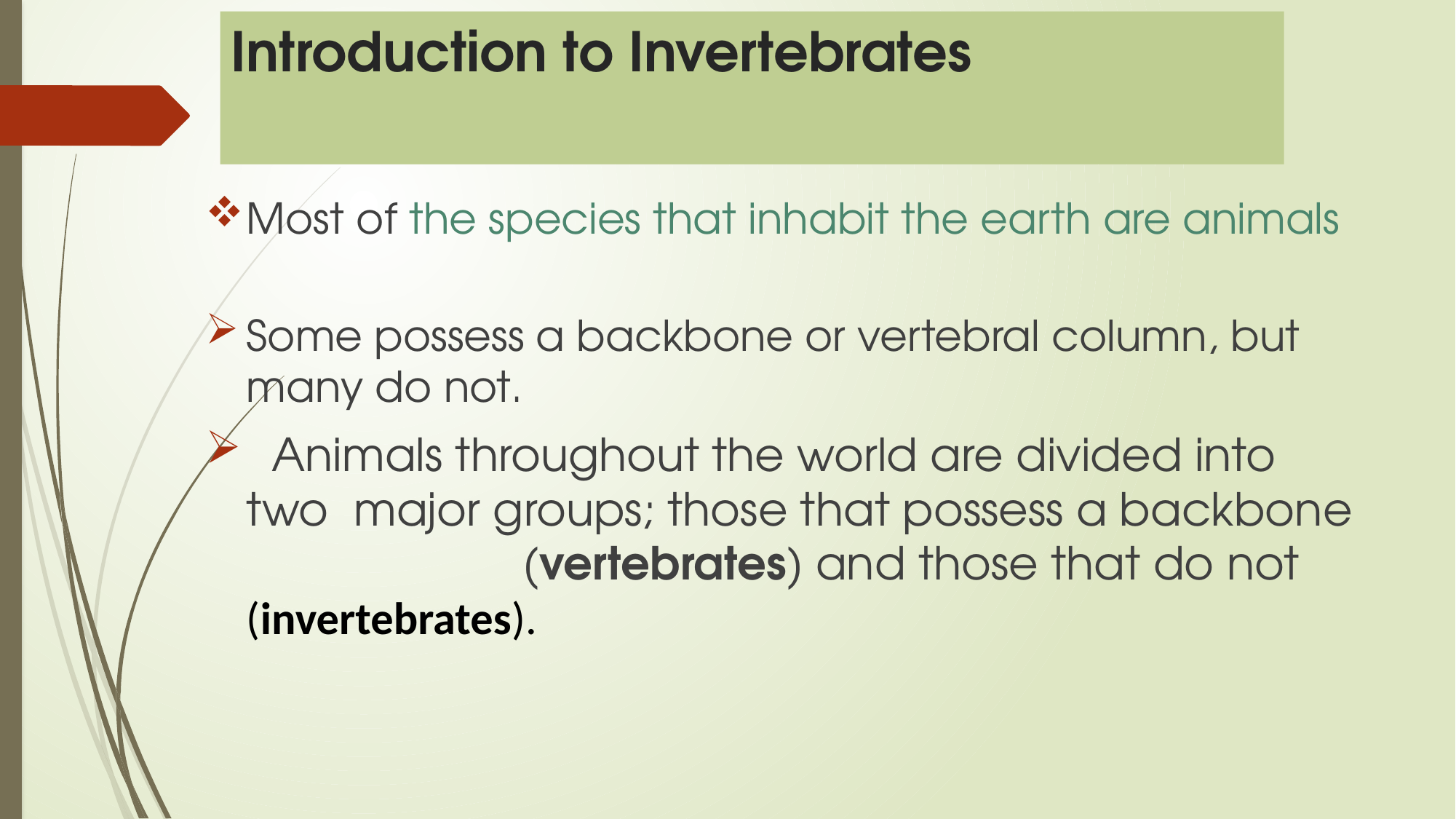

# Introduction to Invertebrates
Most of the species that inhabit the earth are animals
Some possess a backbone or vertebral column, but many do not.
  Animals throughout the world are divided into        two  major groups; those that possess a backbone                            (vertebrates) and those that do not (invertebrates).